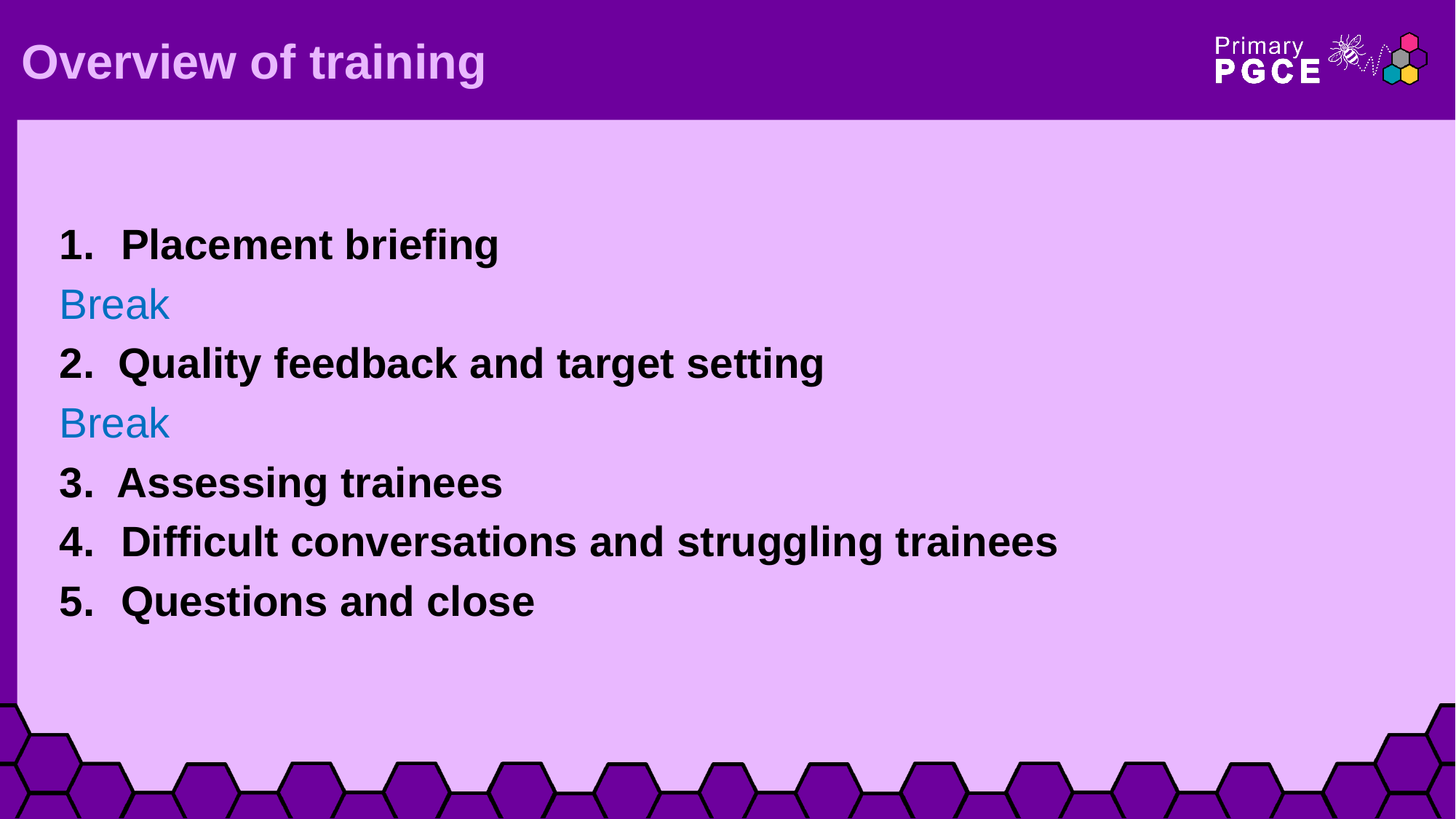

# Overview of training
Placement briefing
Break
2.  Quality feedback and target setting
Break
3.  Assessing trainees
Difficult conversations and struggling trainees
Questions and close